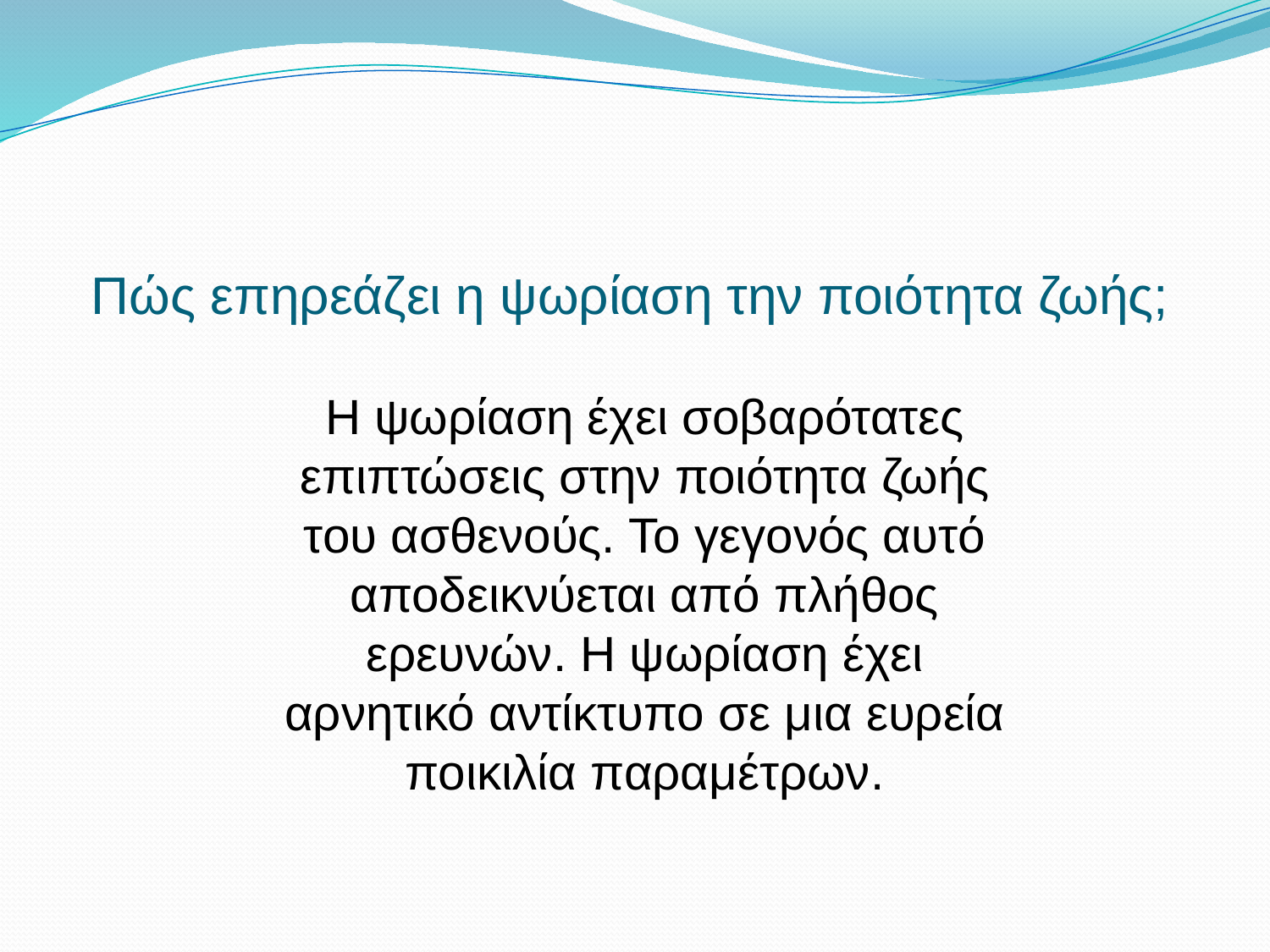

# Πώς επηρεάζει η ψωρίαση την ποιότητα ζωής;
Η ψωρίαση έχει σοβαρότατες επιπτώσεις στην ποιότητα ζωής του ασθενούς. Το γεγονός αυτό αποδεικνύεται από πλήθος ερευνών. Η ψωρίαση έχει αρνητικό αντίκτυπο σε μια ευρεία ποικιλία παραμέτρων.